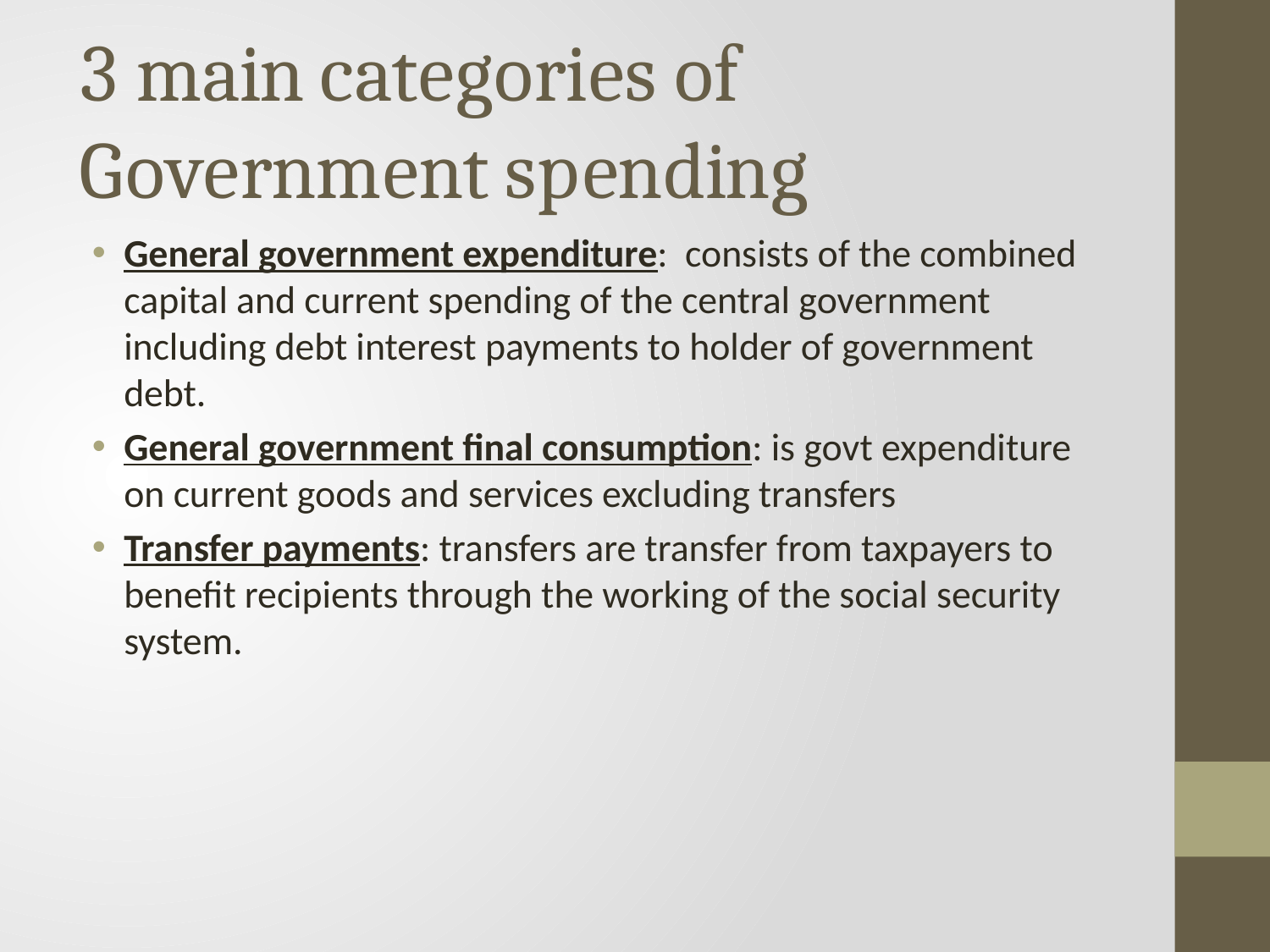

# 3 main categories of Government spending
General government expenditure:  consists of the combined capital and current spending of the central government including debt interest payments to holder of government debt.
General government final consumption: is govt expenditure on current goods and services excluding transfers
Transfer payments: transfers are transfer from taxpayers to benefit recipients through the working of the social security system.